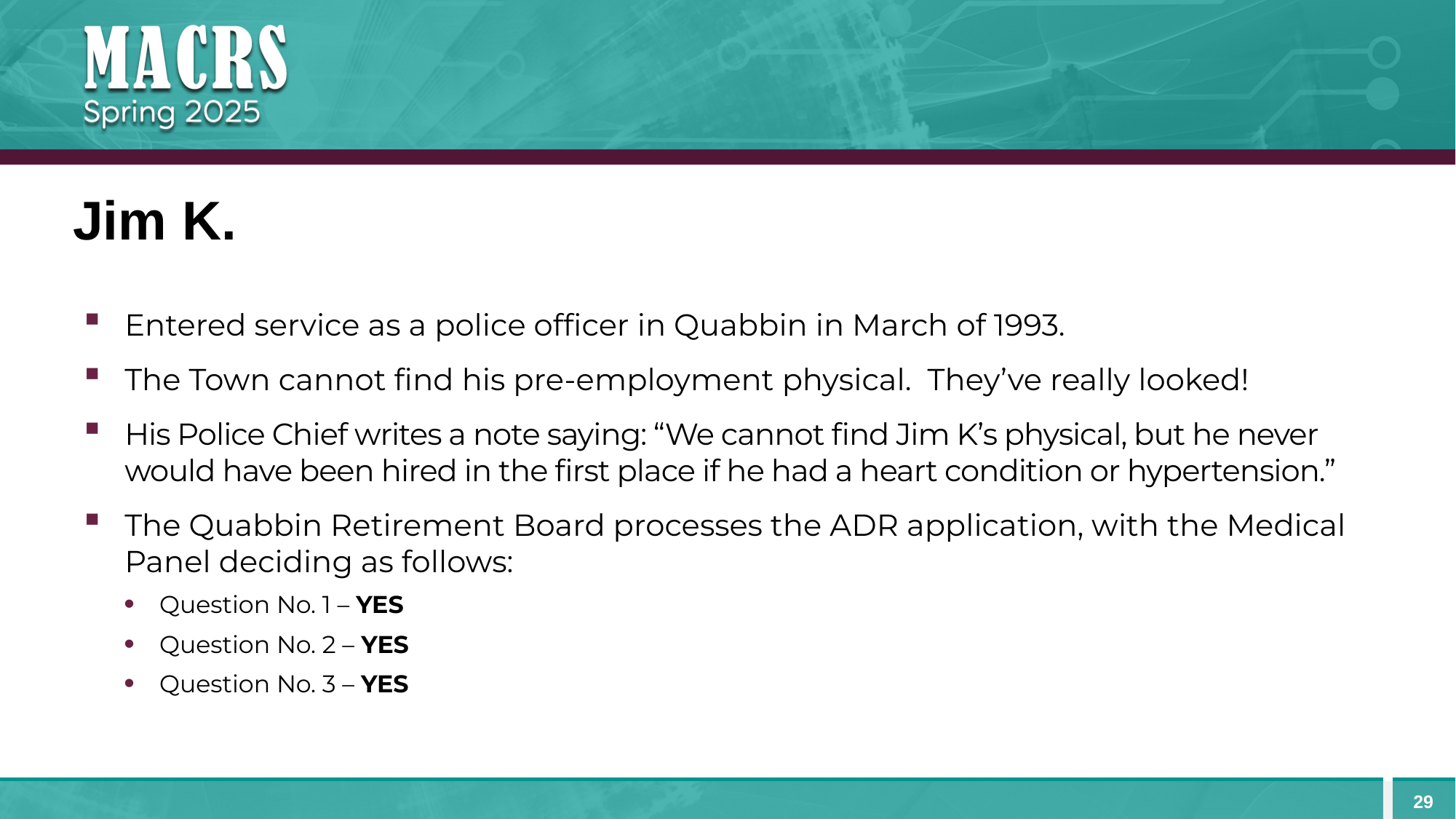

# Jim K.
Entered service as a police officer in Quabbin in March of 1993.
The Town cannot find his pre-employment physical.  They’ve really looked!
His Police Chief writes a note saying: “We cannot find Jim K’s physical, but he never would have been hired in the first place if he had a heart condition or hypertension.”
The Quabbin Retirement Board processes the ADR application, with the Medical Panel deciding as follows:
Question No. 1 – YES
Question No. 2 – YES
Question No. 3 – YES
29